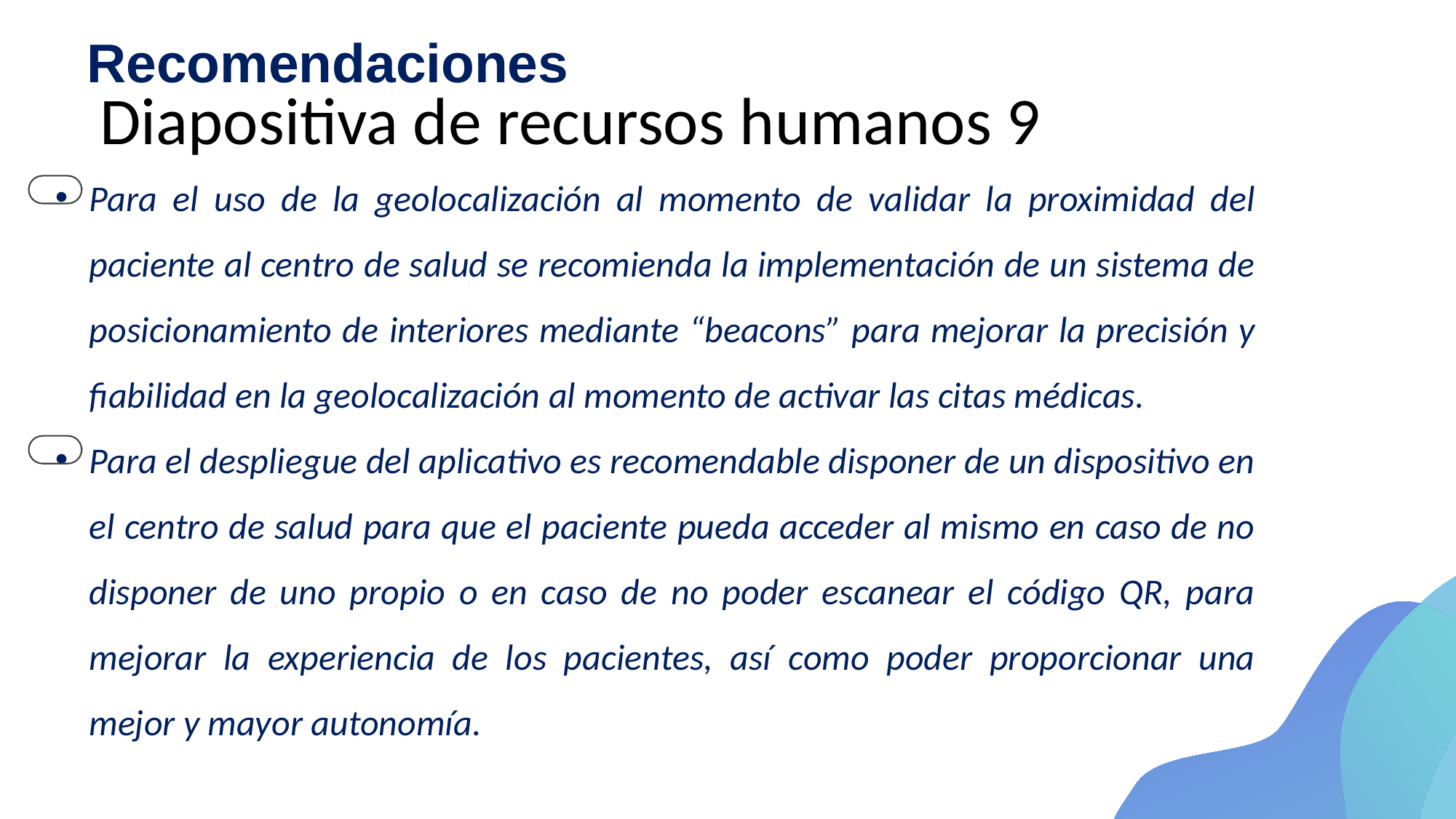

Recomendaciones
# Diapositiva de recursos humanos 9
Para el uso de la geolocalización al momento de validar la proximidad del paciente al centro de salud se recomienda la implementación de un sistema de posicionamiento de interiores mediante “beacons” para mejorar la precisión y fiabilidad en la geolocalización al momento de activar las citas médicas.
Para el despliegue del aplicativo es recomendable disponer de un dispositivo en el centro de salud para que el paciente pueda acceder al mismo en caso de no disponer de uno propio o en caso de no poder escanear el código QR, para mejorar la experiencia de los pacientes, así como poder proporcionar una mejor y mayor autonomía.